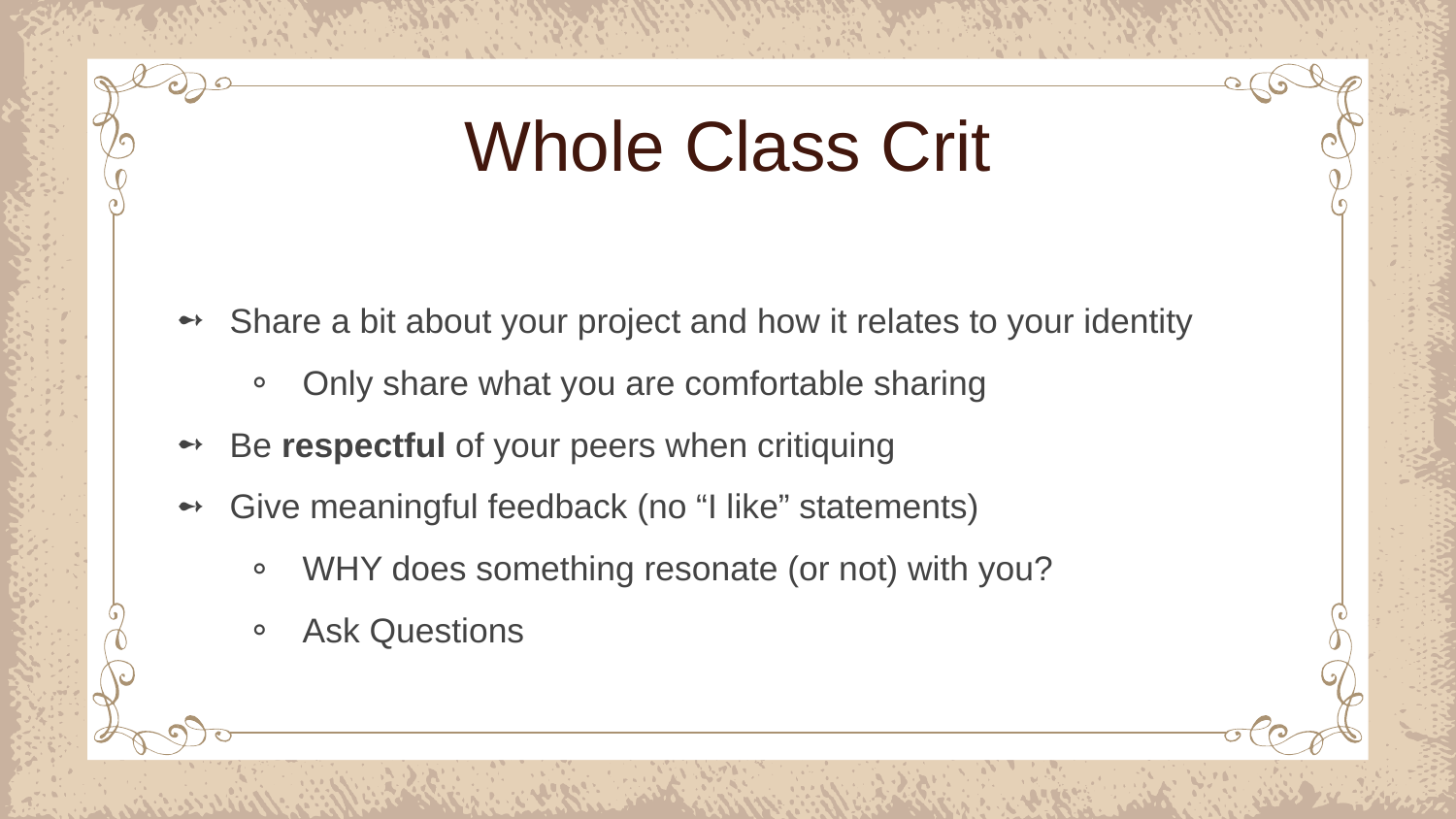

# Whole Class Crit
Share a bit about your project and how it relates to your identity
Only share what you are comfortable sharing
Be respectful of your peers when critiquing
Give meaningful feedback (no “I like” statements)
WHY does something resonate (or not) with you?
Ask Questions